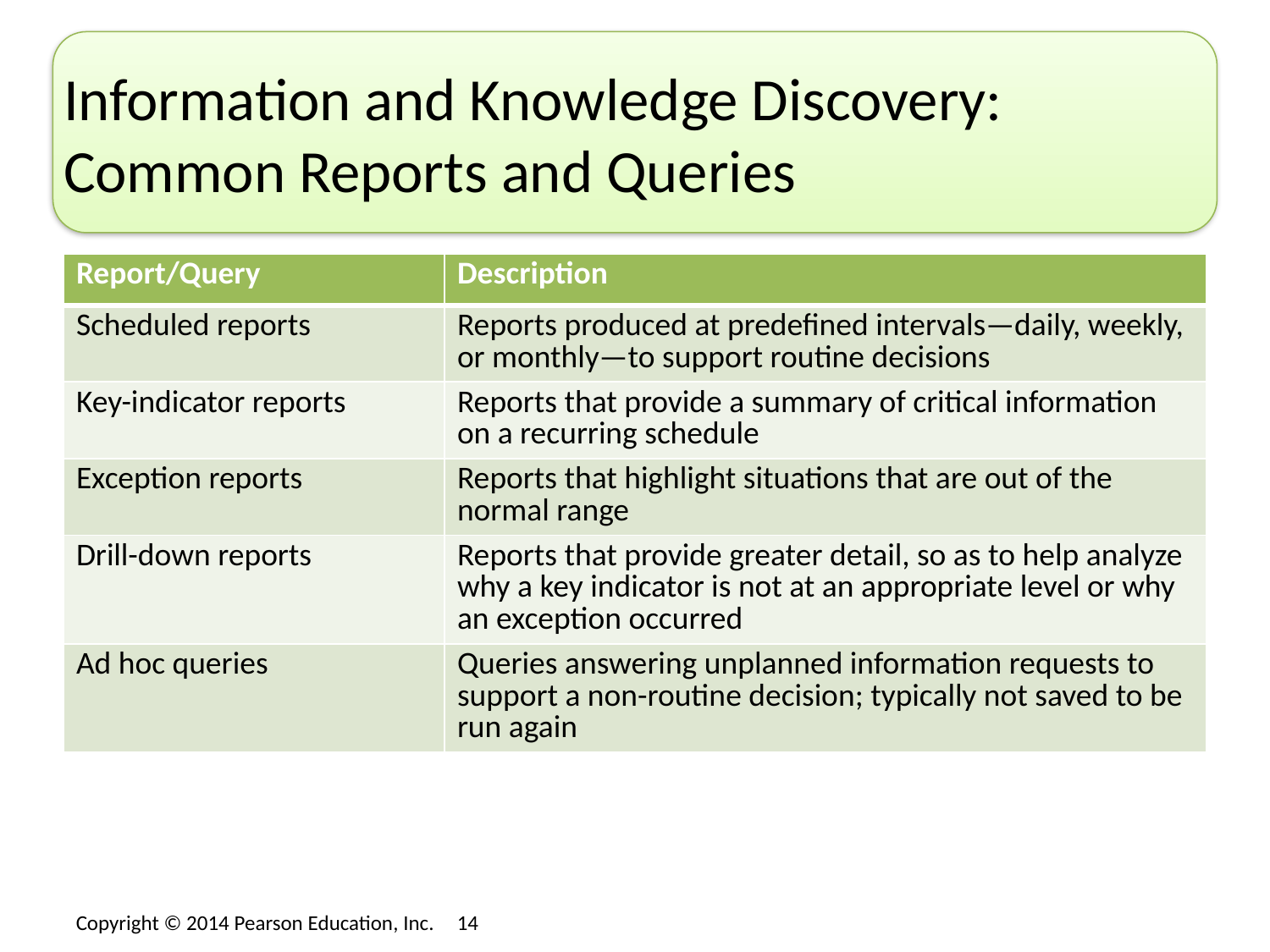

# Information and Knowledge Discovery: Common Reports and Queries
| Report/Query | Description |
| --- | --- |
| Scheduled reports | Reports produced at predefined intervals—daily, weekly, or monthly—to support routine decisions |
| Key-indicator reports | Reports that provide a summary of critical information on a recurring schedule |
| Exception reports | Reports that highlight situations that are out of the normal range |
| Drill-down reports | Reports that provide greater detail, so as to help analyze why a key indicator is not at an appropriate level or why an exception occurred |
| Ad hoc queries | Queries answering unplanned information requests to support a non-routine decision; typically not saved to be run again |